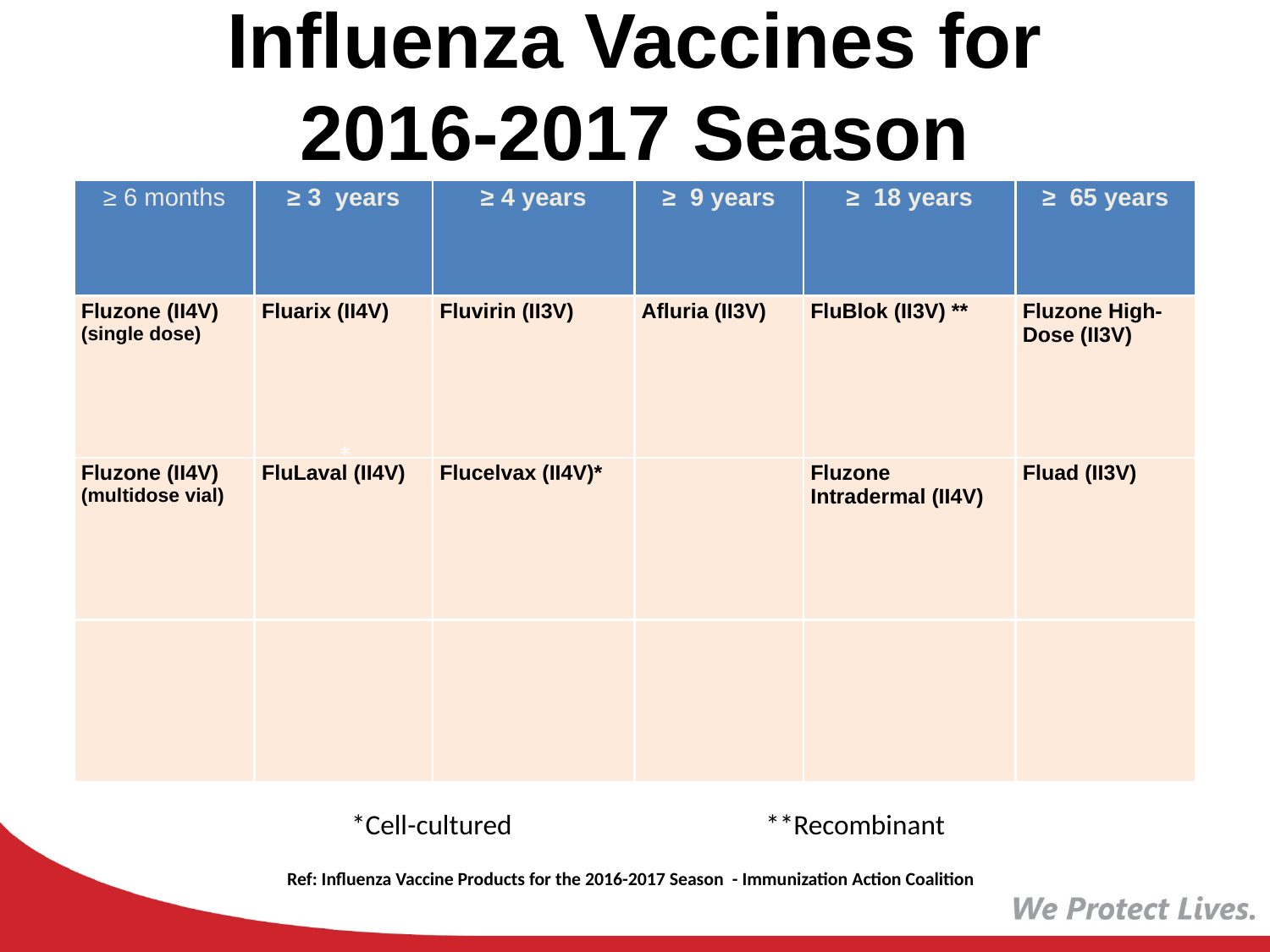

Influenza Vaccines for 2016-2017 Season
| ≥ 6 months | ≥ 3 years | ≥ 4 years | ≥ 9 years | ≥ 18 years | ≥ 65 years |
| --- | --- | --- | --- | --- | --- |
| Fluzone (II4V) (single dose) | Fluarix (II4V) | Fluvirin (II3V) | Afluria (II3V) | FluBlok (II3V) \*\* | Fluzone High-Dose (II3V) |
| Fluzone (II4V) (multidose vial) | FluLaval (II4V) | Flucelvax (II4V)\* |  | Fluzone Intradermal (II4V) | Fluad (II3V) |
|  |  |  |  |  |  |
 *
   *Cell-cultured                                        **Recombinant
 Ref: Influenza Vaccine Products for the 2016-2017 Season  - Immunization Action Coalition